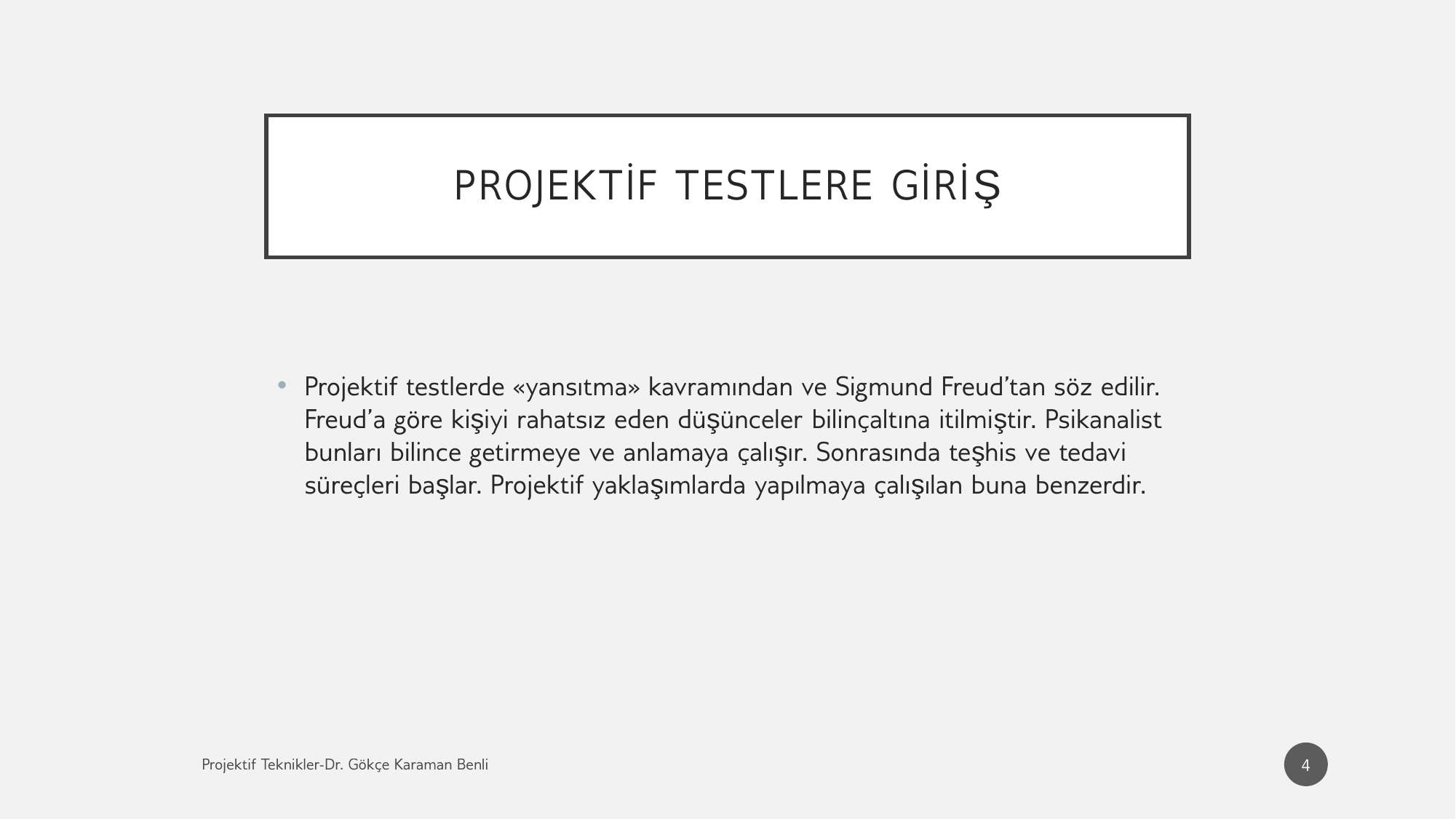

# PROJEKTİF TESTLERE GİRİŞ

Projektif testlerde «yansıtma» kavramından ve Sigmund Freud’tan söz edilir.  Freud’a göre kişiyi rahatsız eden düşünceler bilinçaltına itilmiştir. Psikanalist bunları bilince getirmeye ve anlamaya çalışır. Sonrasında teşhis ve tedavi süreçleri başlar. Projektif yaklaşımlarda yapılmaya çalışılan buna benzerdir.
4
Projektif Teknikler-Dr. Gökçe Karaman Benli